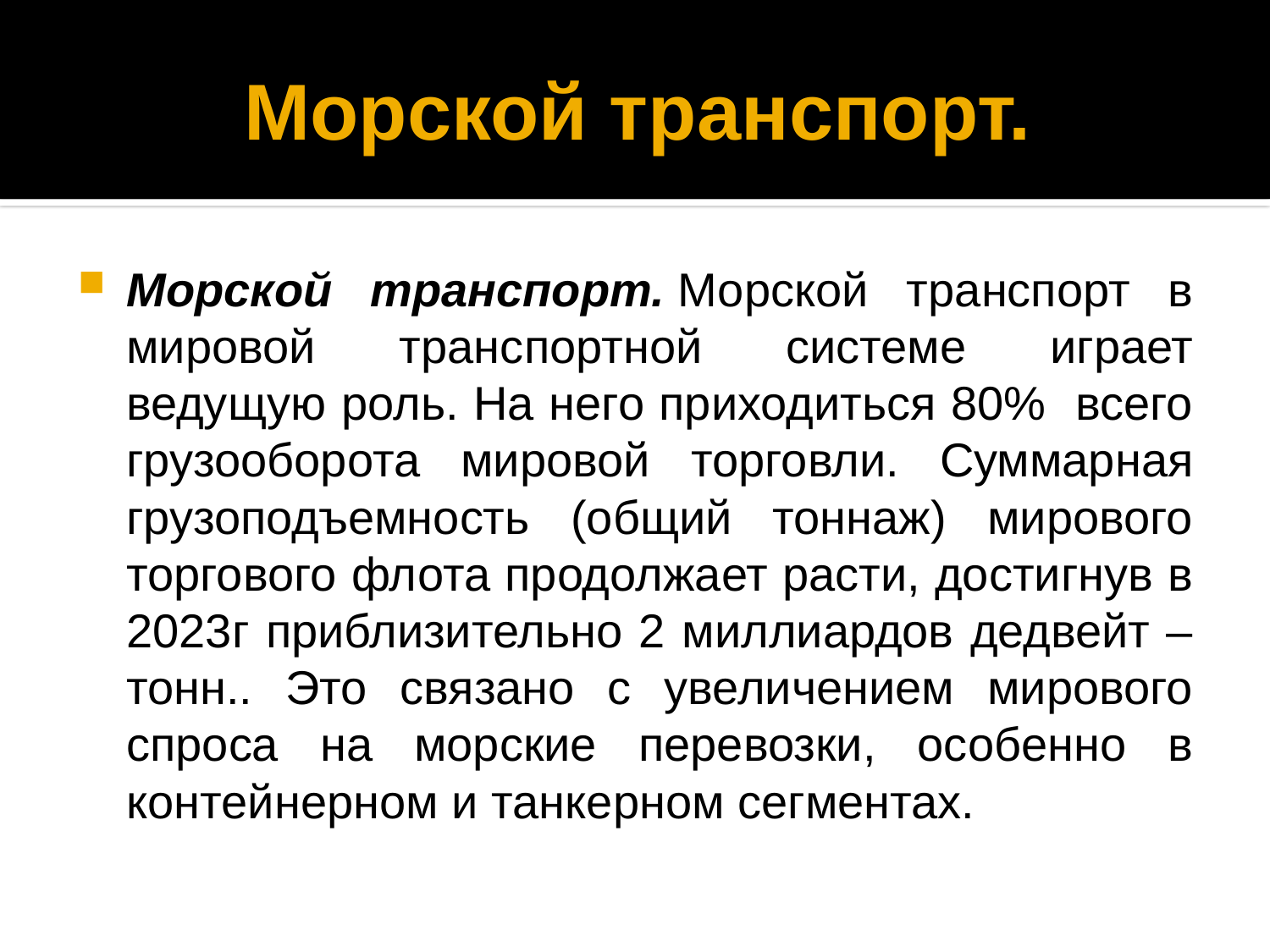

# Морской транспорт.
Морской транспорт. Морской транспорт в мировой транспортной системе играет ведущую роль. На него приходиться 80%  всего грузооборота мировой торговли. Суммарная грузоподъемность (общий тоннаж) мирового торгового флота продолжает расти, достигнув в 2023г приблизительно 2 миллиардов дедвейт –тонн.. Это связано с увеличением мирового спроса на морские перевозки, особенно в контейнерном и танкерном сегментах.